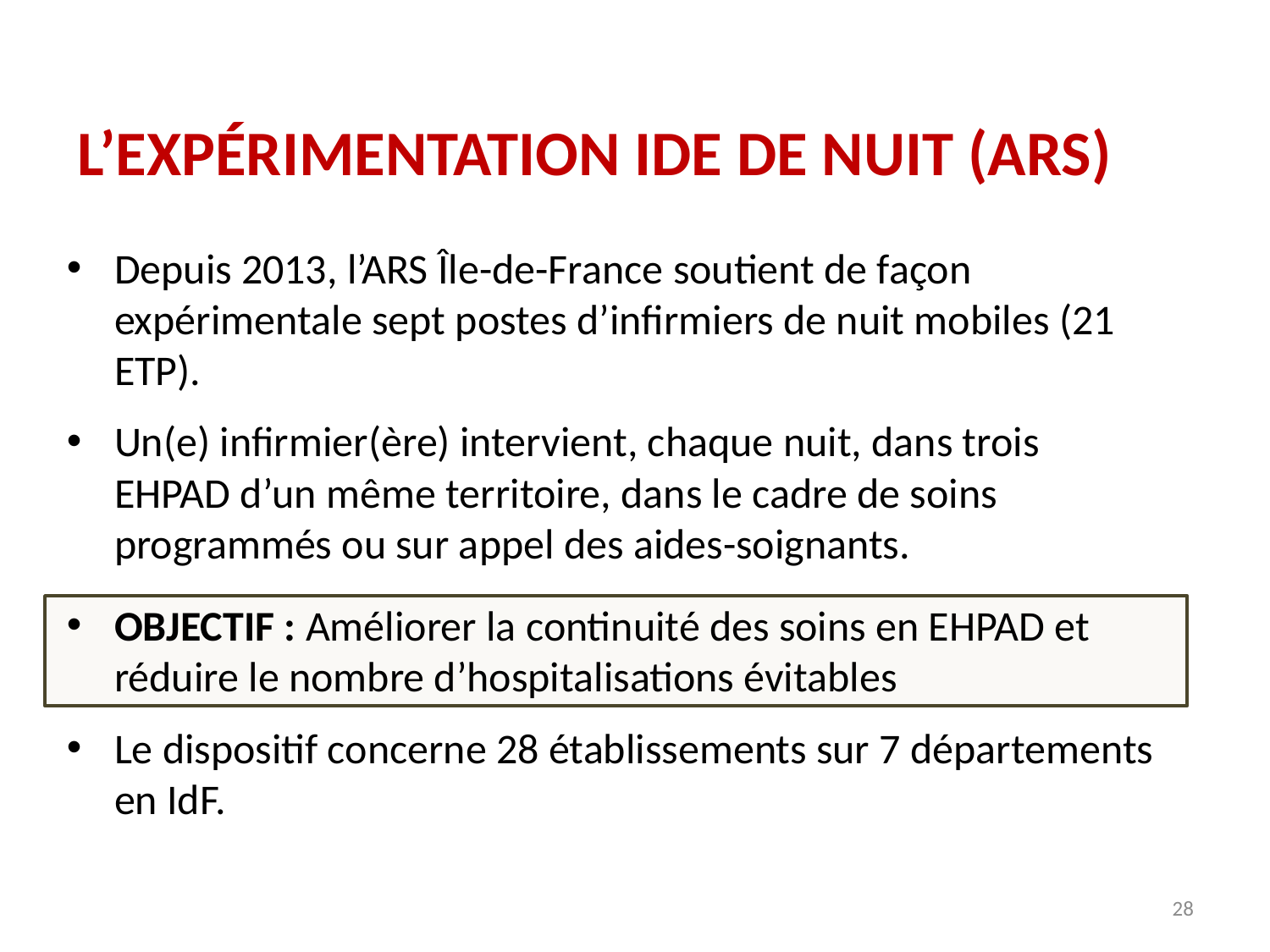

L’expérimentation IDE de nuit (ARS)
Depuis 2013, l’ARS Île-de-France soutient de façon expérimentale sept postes d’infirmiers de nuit mobiles (21 ETP).
Un(e) infirmier(ère) intervient, chaque nuit, dans trois EHPAD d’un même territoire, dans le cadre de soins programmés ou sur appel des aides-soignants.
OBJECTIF : Améliorer la continuité des soins en EHPAD et réduire le nombre d’hospitalisations évitables
Le dispositif concerne 28 établissements sur 7 départements en IdF.

28